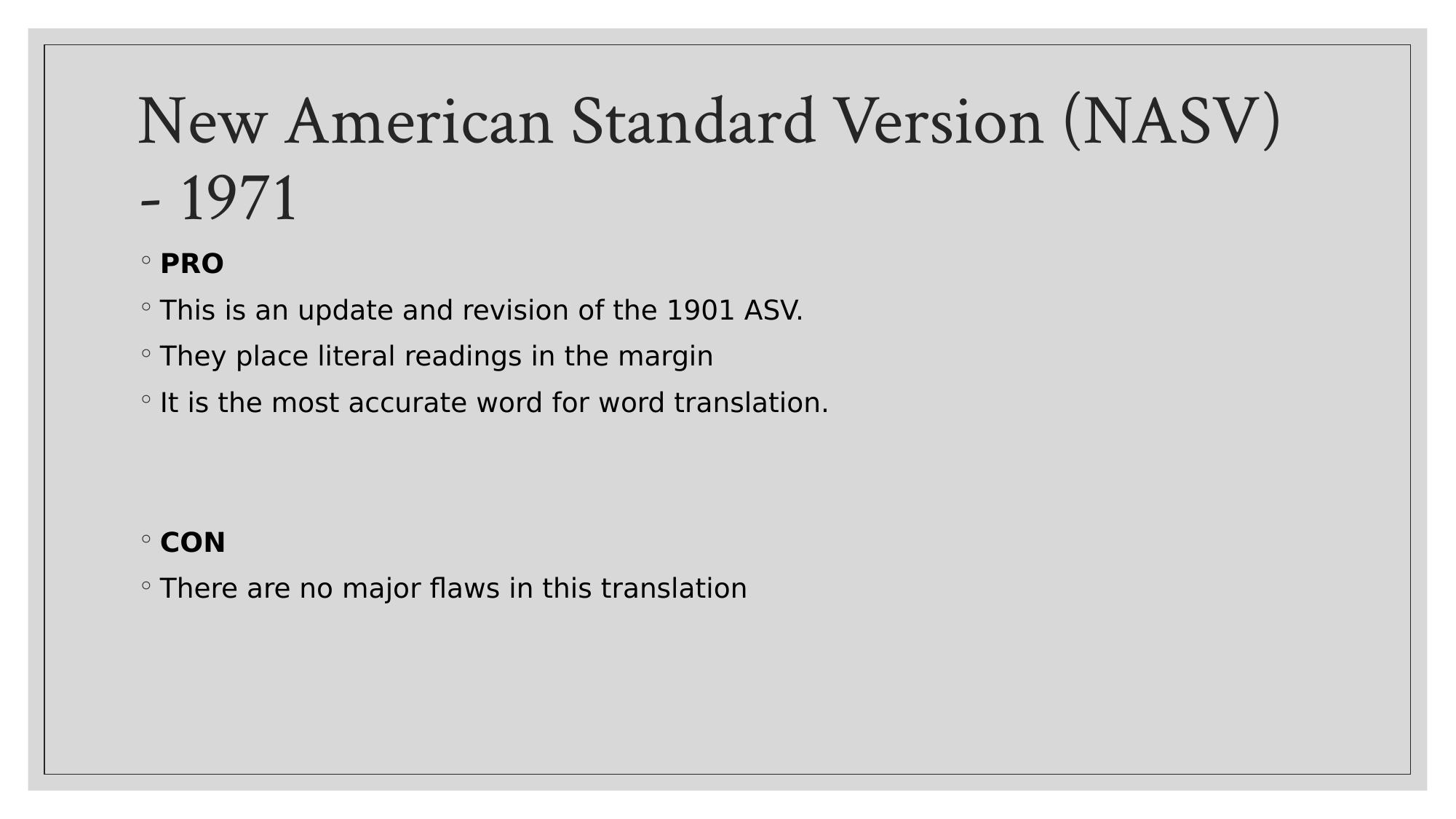

# New American Standard Version (NASV) - 1971
PRO
This is an update and revision of the 1901 ASV.
They place literal readings in the margin
It is the most accurate word for word translation.

CON
There are no major flaws in this translation